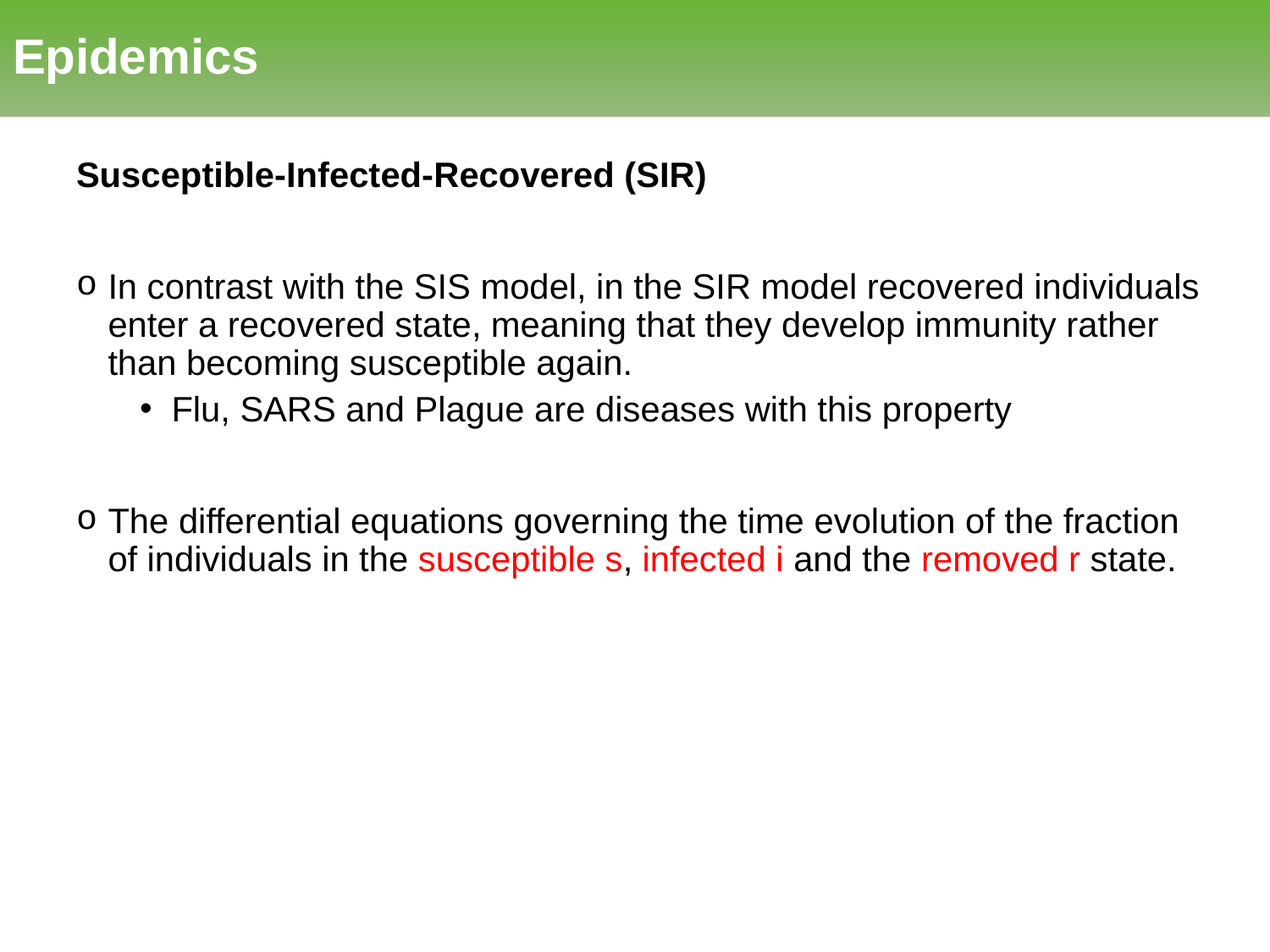

# Epidemics

Susceptible-Infected-Recovered (SIR)

In contrast with the SIS model, in the SIR model recovered individuals enter a recovered state, meaning that they develop immunity rather than becoming susceptible again.
Flu, SARS and Plague are diseases with this property

The differential equations governing the time evolution of the fraction of individuals in the susceptible s, infected i and the removed r state.